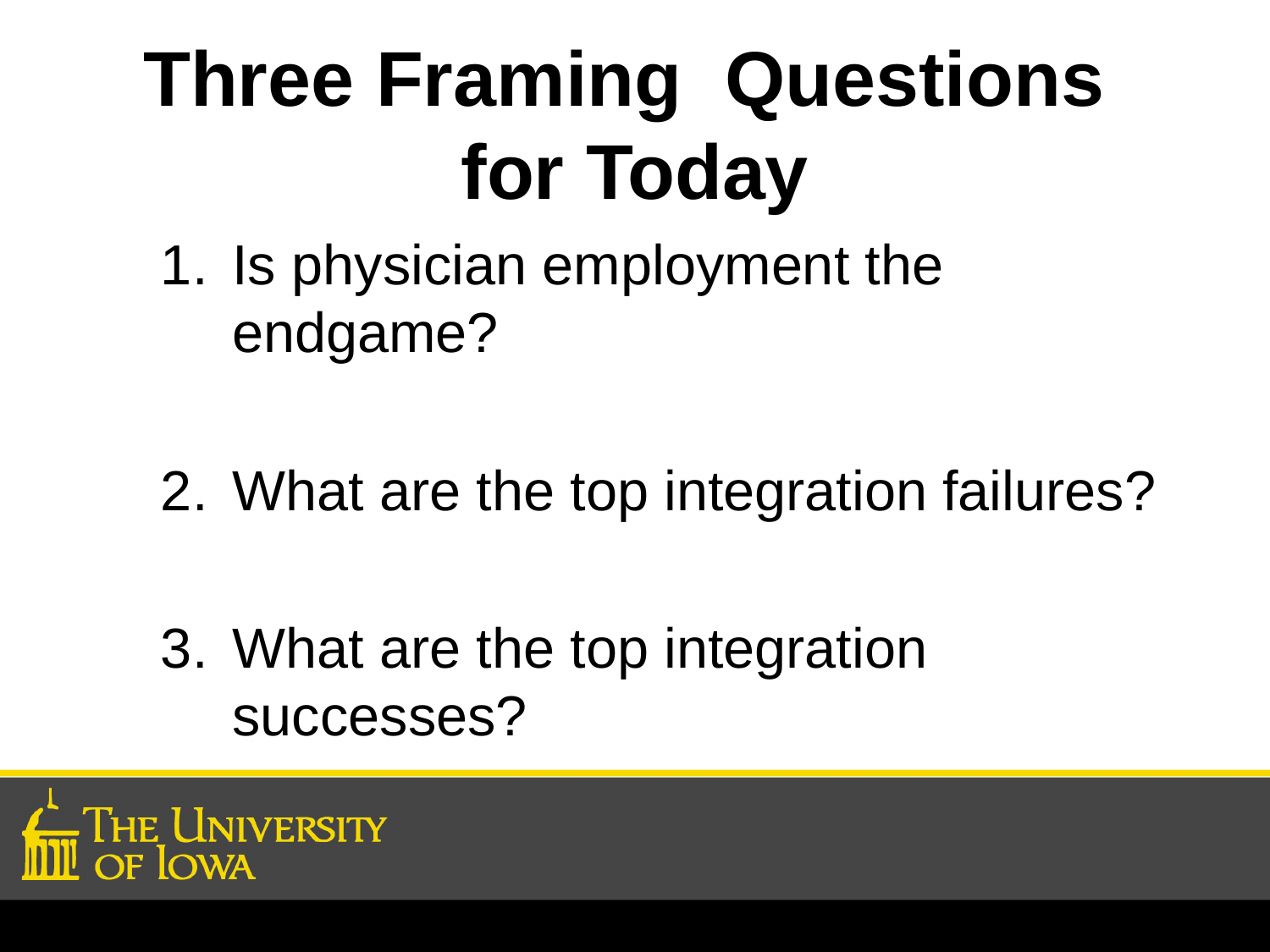

# Three Framing  Questions for Today
Is physician employment the  endgame?

What are the top integration failures?

What are the top integration successes?